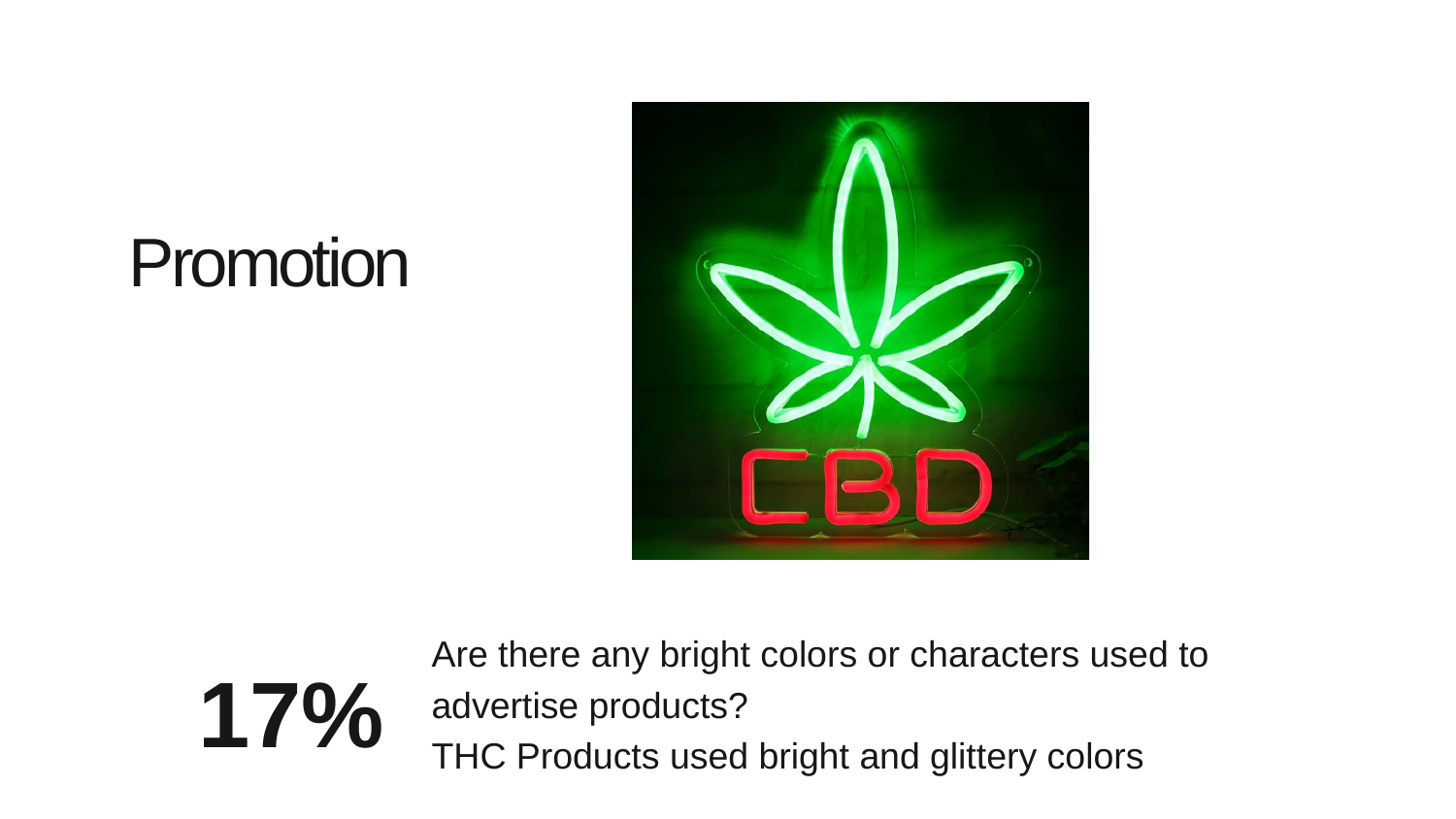

Promotion

Are there any bright colors or characters used to advertise products?
THC Products used bright and glittery colors
17%